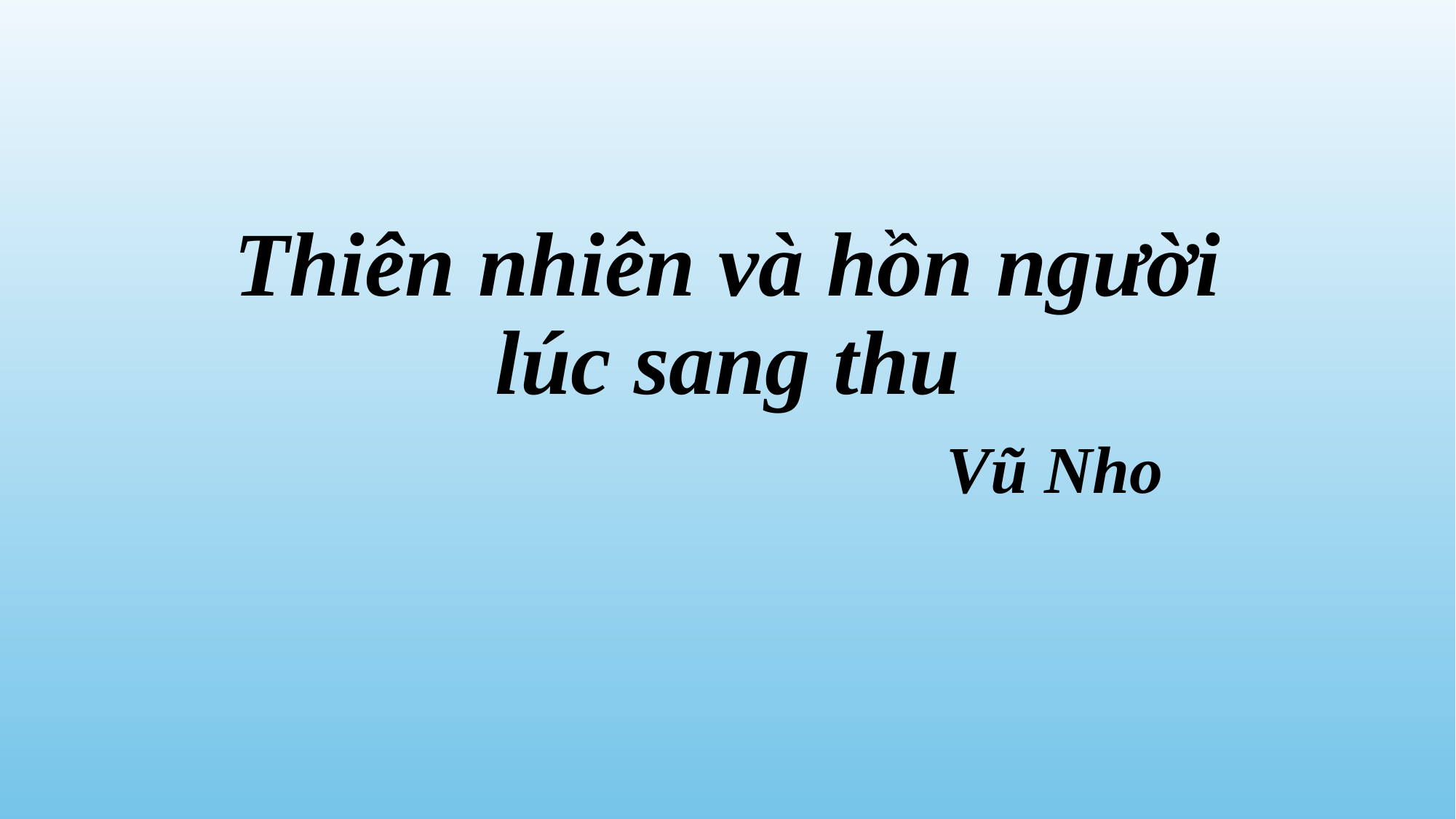

# Thiên nhiên và hồn người lúc sang thu
						Vũ Nho